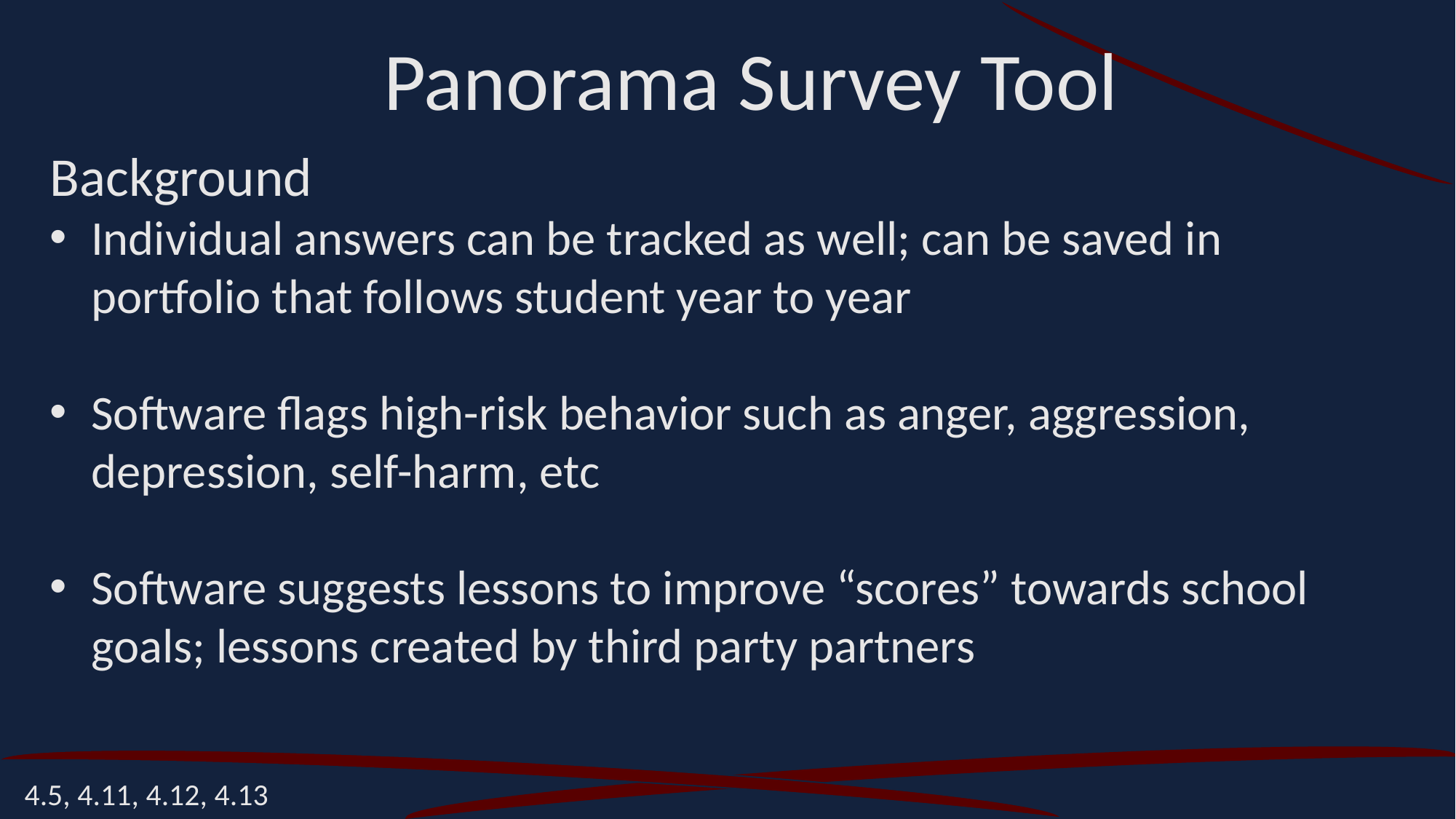

Panorama Survey Tool
Background
Individual answers can be tracked as well; can be saved in portfolio that follows student year to year

Software flags high-risk behavior such as anger, aggression, depression, self-harm, etc

Software suggests lessons to improve “scores” towards school goals; lessons created by third party partners

4.5, 4.11, 4.12, 4.13